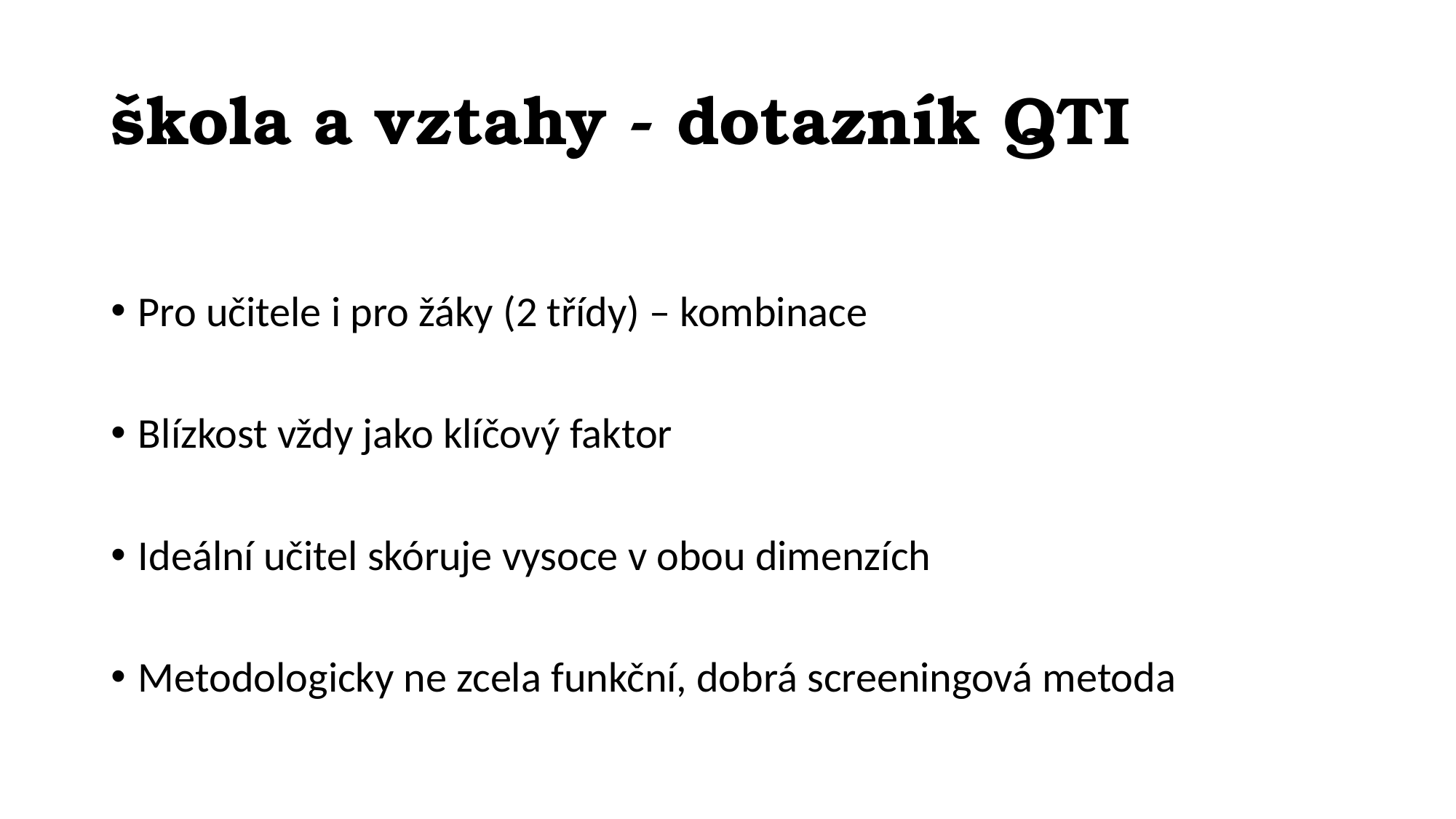

# škola a vztahy - dotazník QTI

Pro učitele i pro žáky (2 třídy) – kombinace

Blízkost vždy jako klíčový faktor

Ideální učitel skóruje vysoce v obou dimenzích

Metodologicky ne zcela funkční, dobrá screeningová metoda